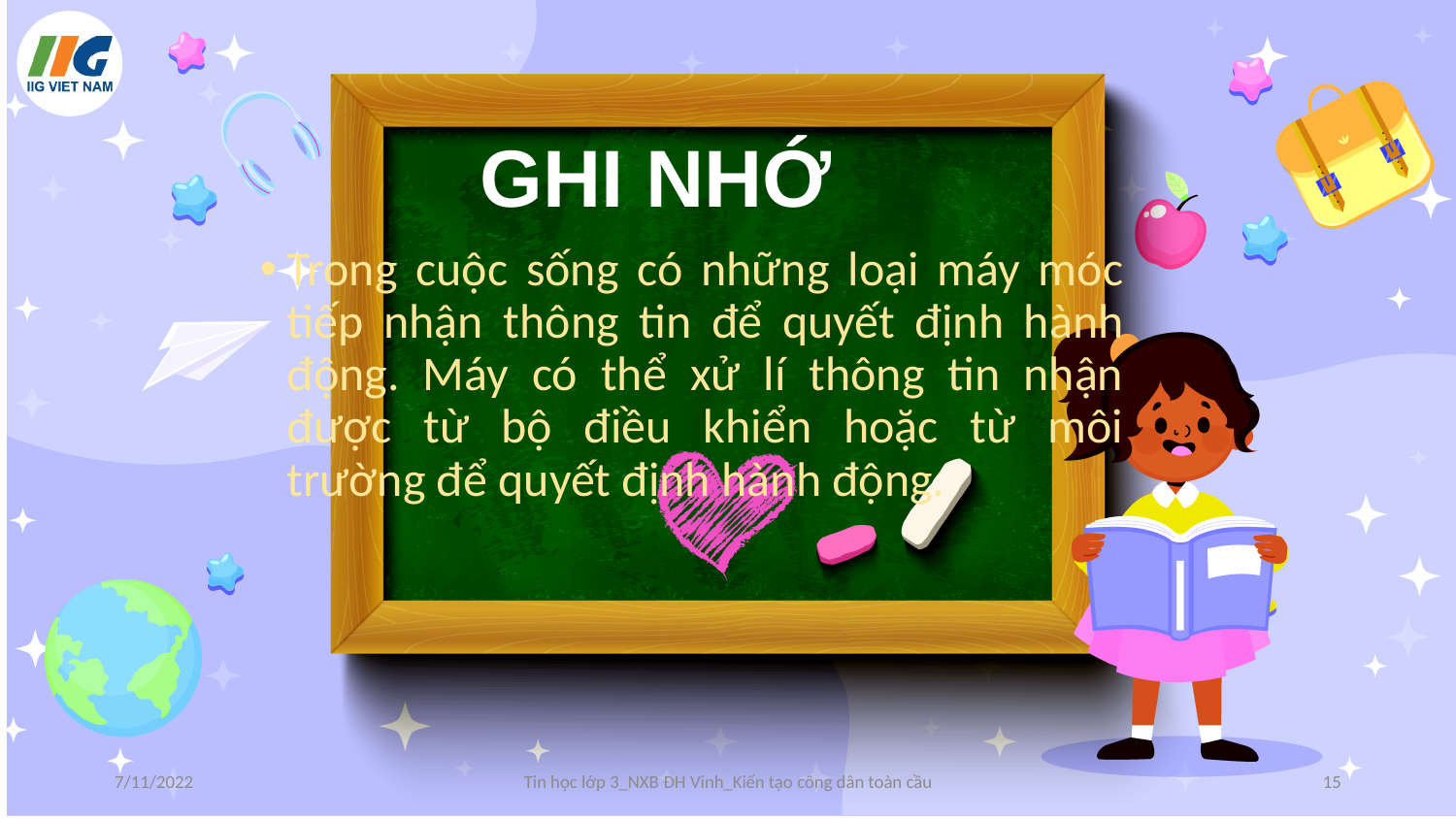

# GHI NHỚ
Trong cuộc sống có những loại máy móc tiếp nhận thông tin để quyết định hành động. Máy có thể xử lí thông tin nhận được từ bộ điều khiển hoặc từ môi trường để quyết định hành động.
7/11/2022
Tin học lớp 3_NXB ĐH Vinh_Kiến tạo công dân toàn cầu
15